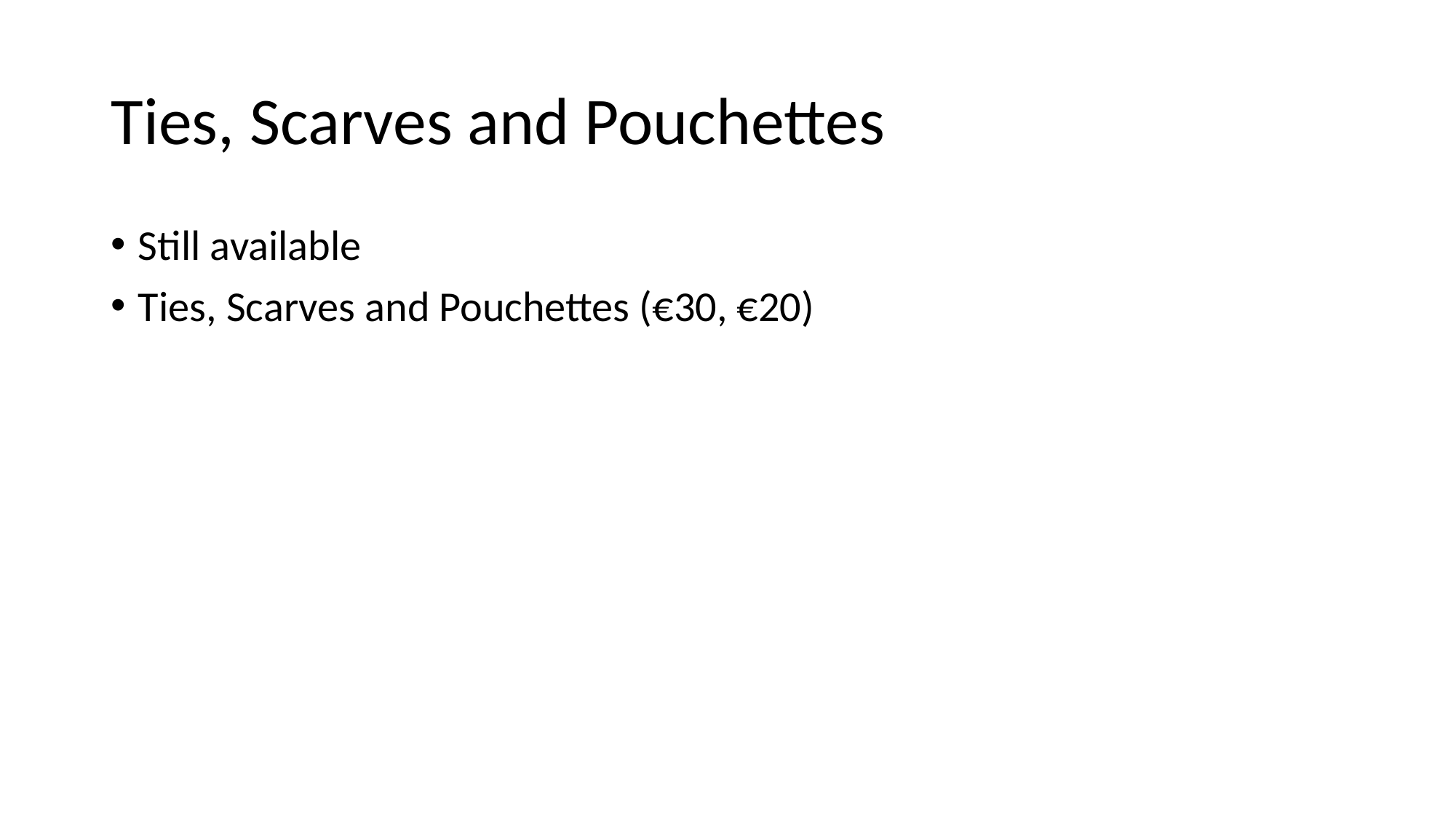

# Ties, Scarves and Pouchettes
Still available
Ties, Scarves and Pouchettes (€30, €20)